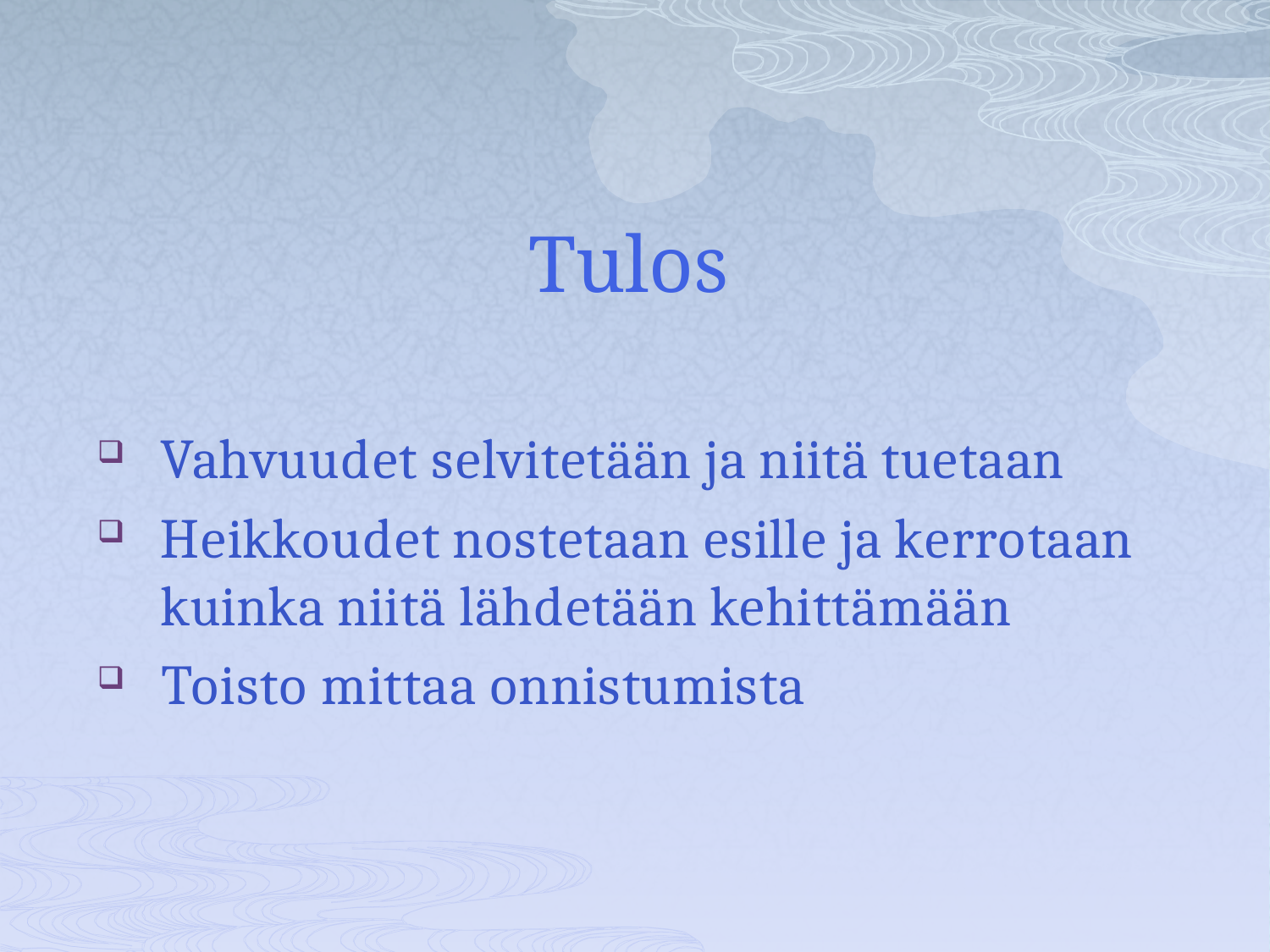

# Tulos
Vahvuudet selvitetään ja niitä tuetaan
Heikkoudet nostetaan esille ja kerrotaan kuinka niitä lähdetään kehittämään
Toisto mittaa onnistumista